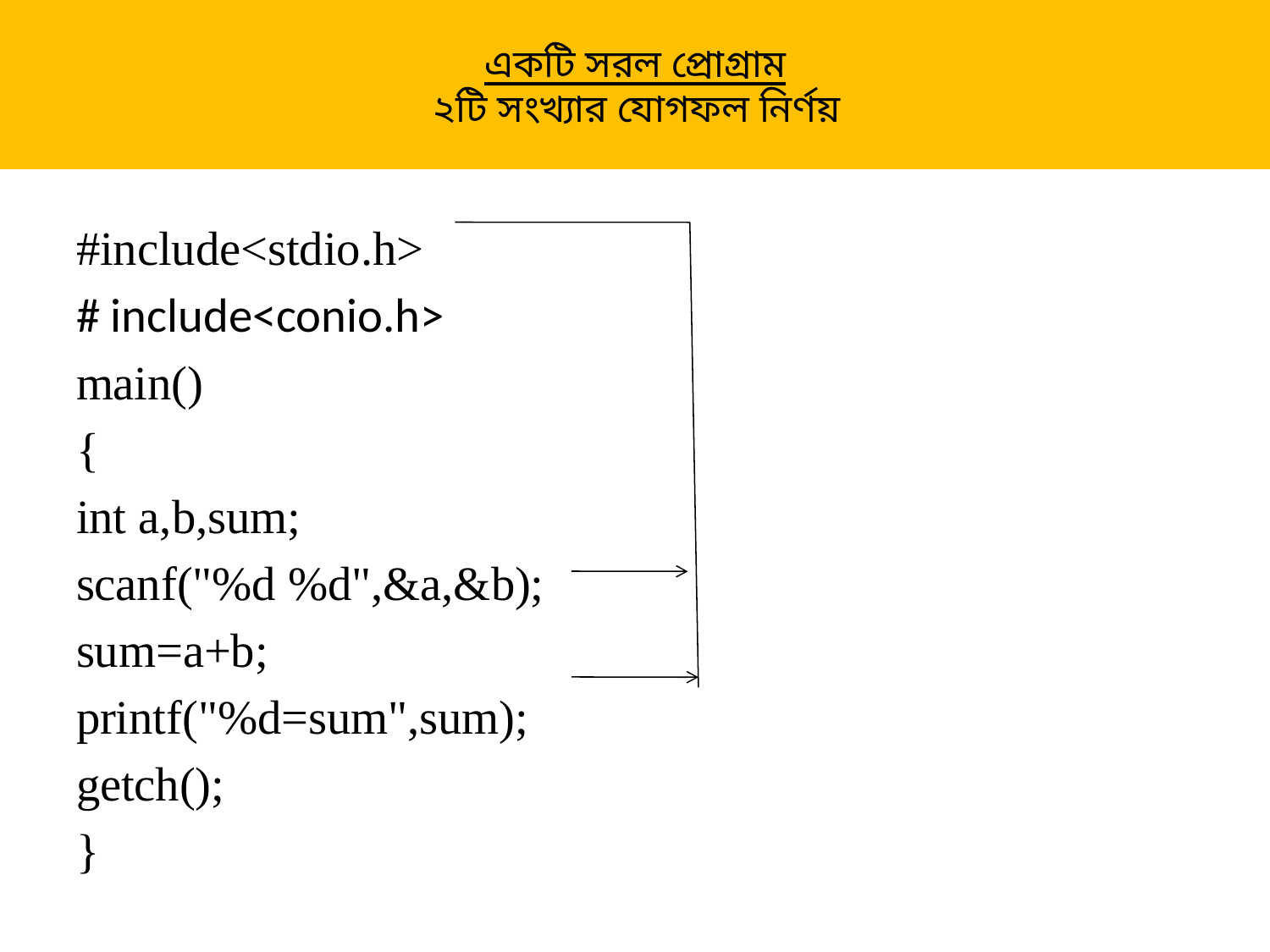

# একটি সরল প্রোগ্রাম ২টি সংখ্যার যোগফল নির্ণয়
#include<stdio.h>
# include<conio.h>
main()
{
int a,b,sum;
scanf("%d %d",&a,&b);
sum=a+b;
printf("%d=sum",sum);
getch();
}